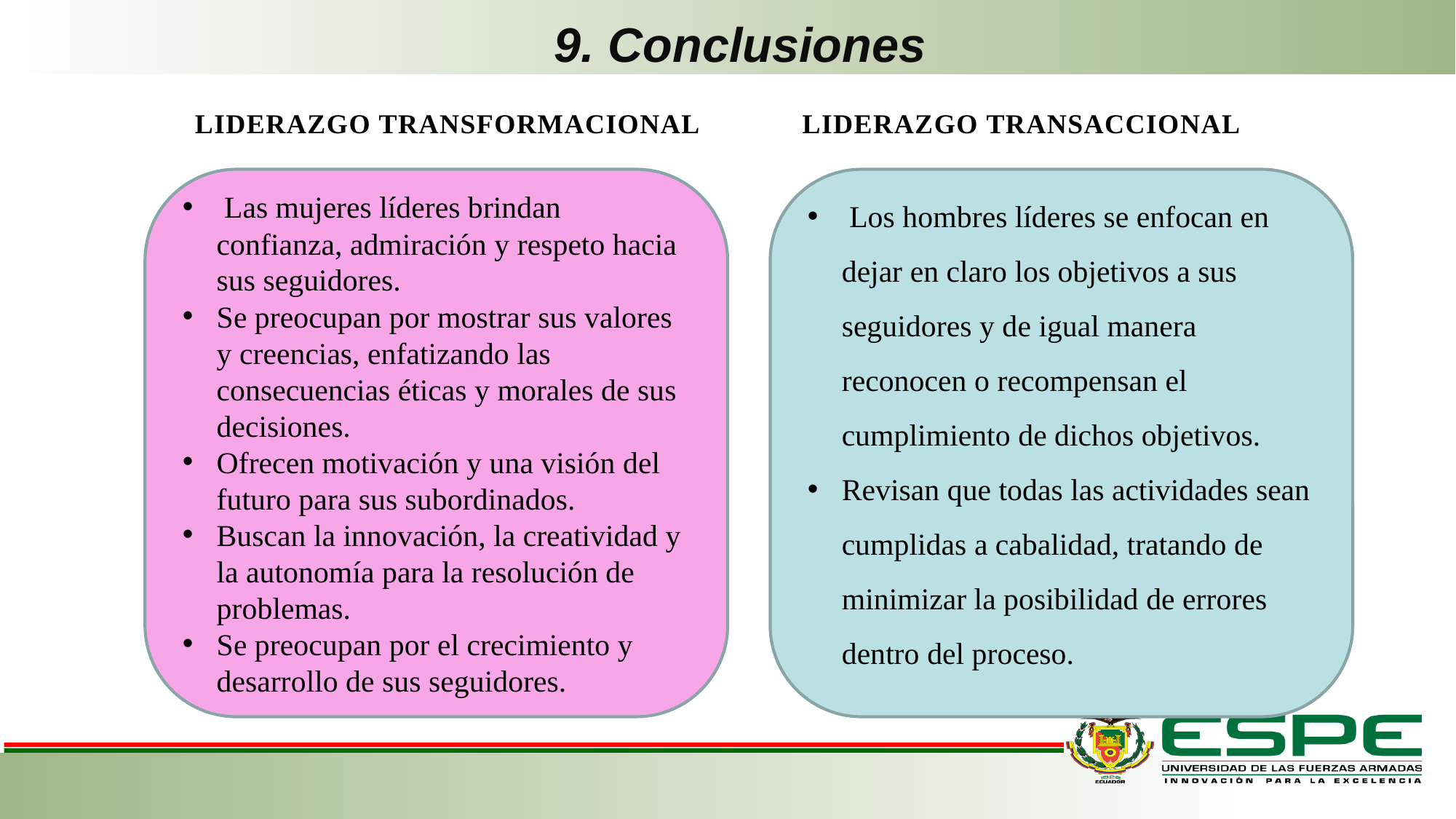

# 9. Conclusiones
    LIDERAZGO TRANSFORMACIONAL
     LIDERAZGO TRANSACCIONAL
 Las mujeres líderes brindan confianza, admiración y respeto hacia sus seguidores.
Se preocupan por mostrar sus valores y creencias, enfatizando las consecuencias éticas y morales de sus decisiones.
Ofrecen motivación y una visión del futuro para sus subordinados.
Buscan la innovación, la creatividad y la autonomía para la resolución de problemas.
Se preocupan por el crecimiento y desarrollo de sus seguidores.
 Los hombres líderes se enfocan en dejar en claro los objetivos a sus seguidores y de igual manera reconocen o recompensan el cumplimiento de dichos objetivos.
Revisan que todas las actividades sean cumplidas a cabalidad, tratando de minimizar la posibilidad de errores dentro del proceso.